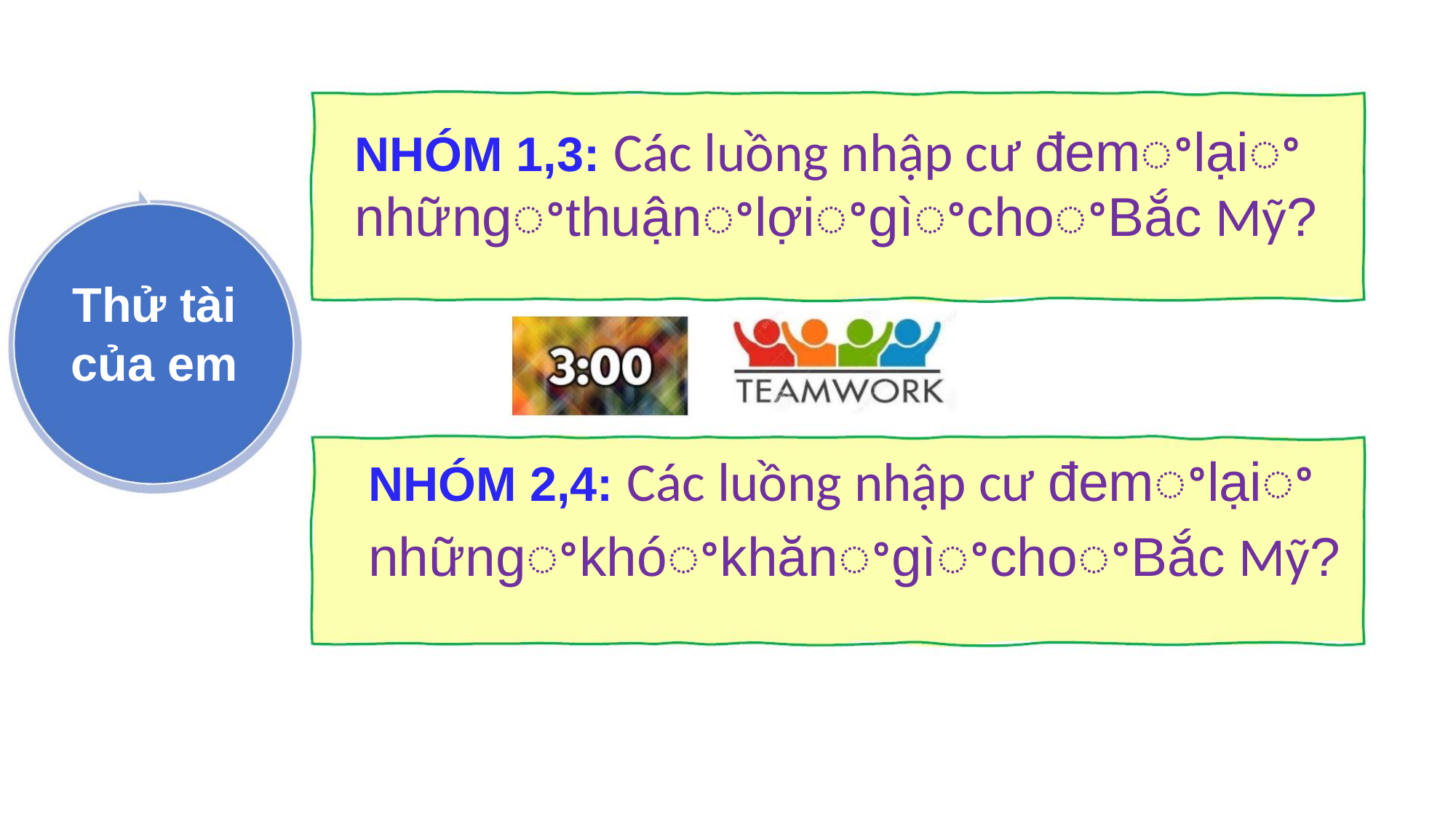

NHÓM 1,3: Các luồng nhập cư đemꢀlạiꢀ
nhữngꢀthuậnꢀlợiꢀgìꢀchoꢀBắc Mỹ?
Thử tài
của em
NHÓM 2,4: Các luồng nhập cư đemꢀlạiꢀ
nhữngꢀkhóꢀkhănꢀgìꢀchoꢀBắc Mỹ?